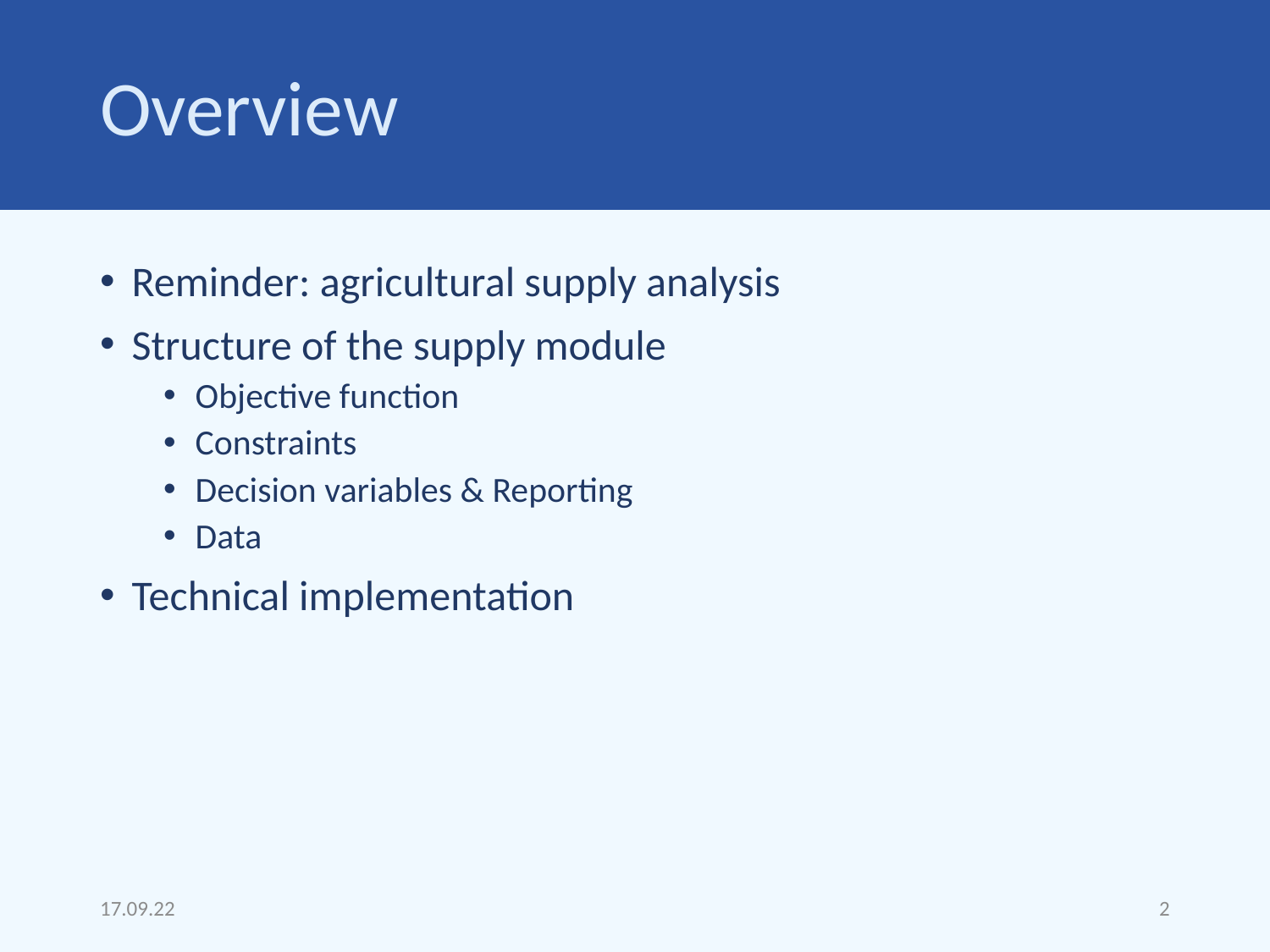

# Overview
Reminder: agricultural supply analysis
Structure of the supply module
Objective function
Constraints
Decision variables & Reporting
Data
Technical implementation

17.09.22

2